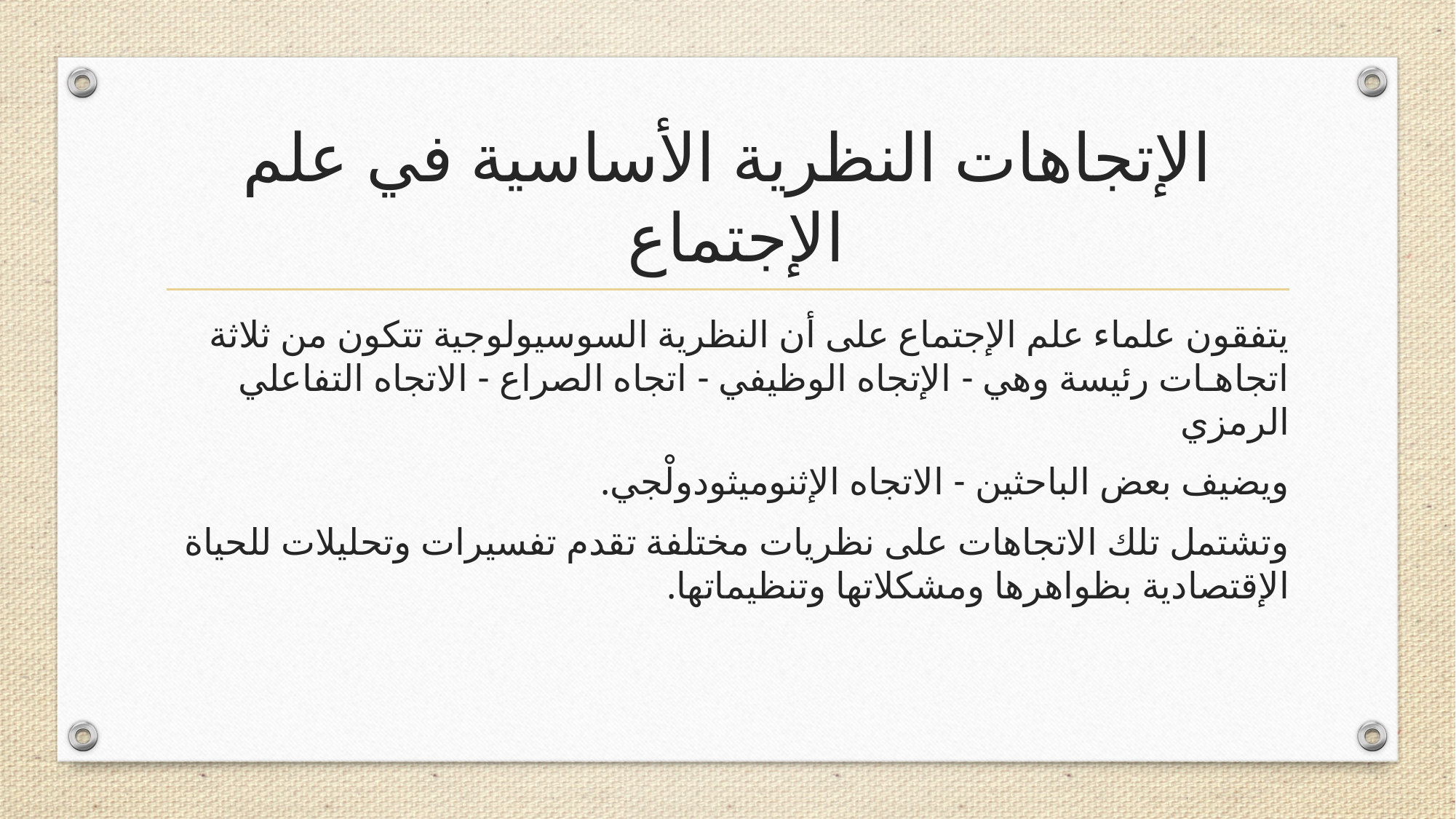

# الإتجاهات النظرية الأساسية في علم الإجتماع
يتفقون علماء علم الإجتماع على أن النظرية السوسيولوجية تتكون من ثلاثة اتجاهـات رئيسة وهي - الإتجاه الوظیفي - اتجاه الصراع - الاتجاه التفاعلي الرمزي
ويضيف بعض الباحثين - الاتجاه الإثنوميثودولْجي.
وتشتمل تلك الاتجاهات على نظريات مختلفة تقدم تفسيرات وتحليلات للحياة الإقتصادية بظواهرها ومشكلاتها وتنظيماتها.